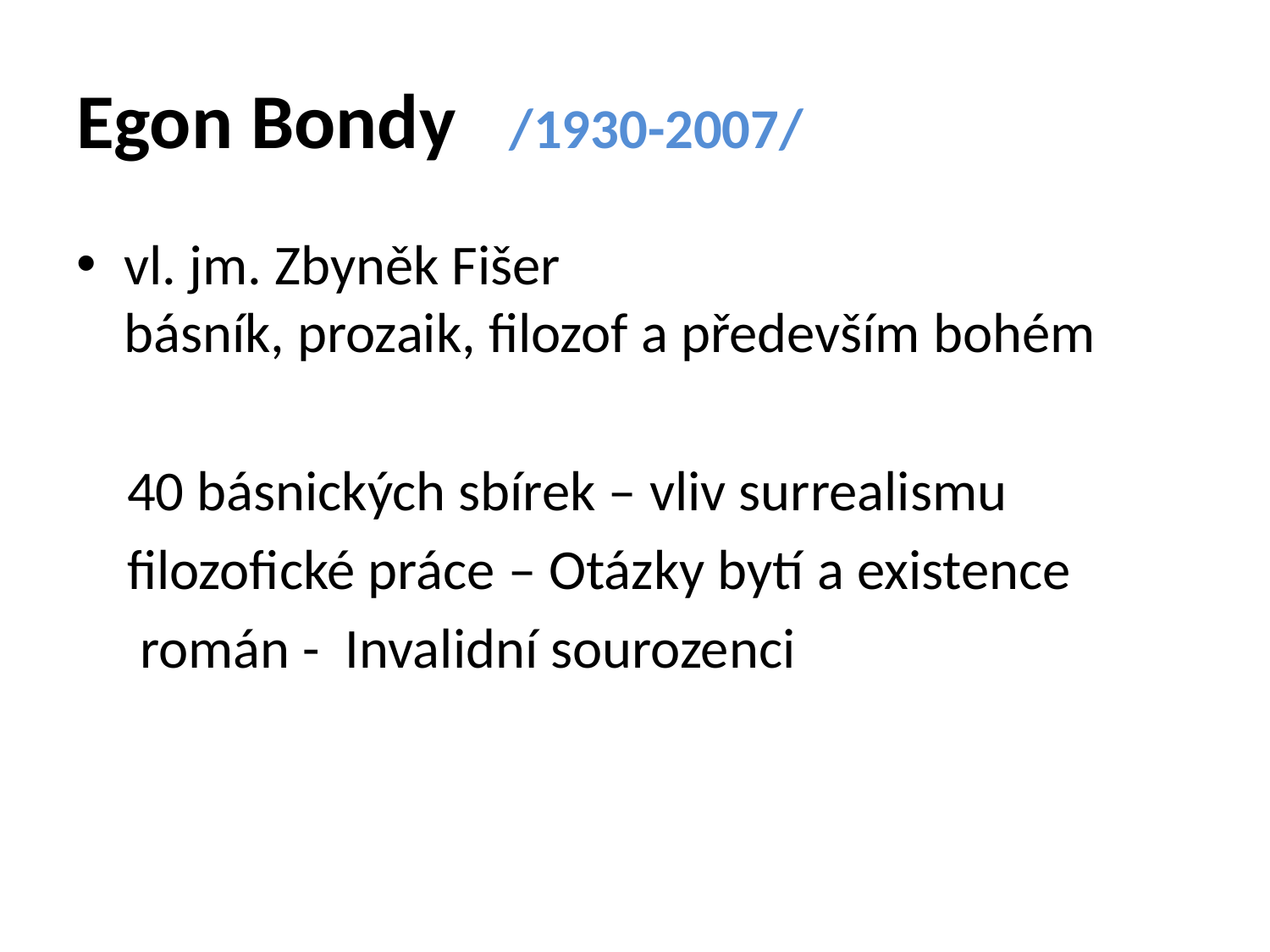

# Egon Bondy   /1930-2007/
vl. jm. Zbyněk Fišer				       básník, prozaik, filozof a především bohém

    40 básnických sbírek – vliv surrealismu
    filozofické práce – Otázky bytí a existence
     román -  Invalidní sourozenci